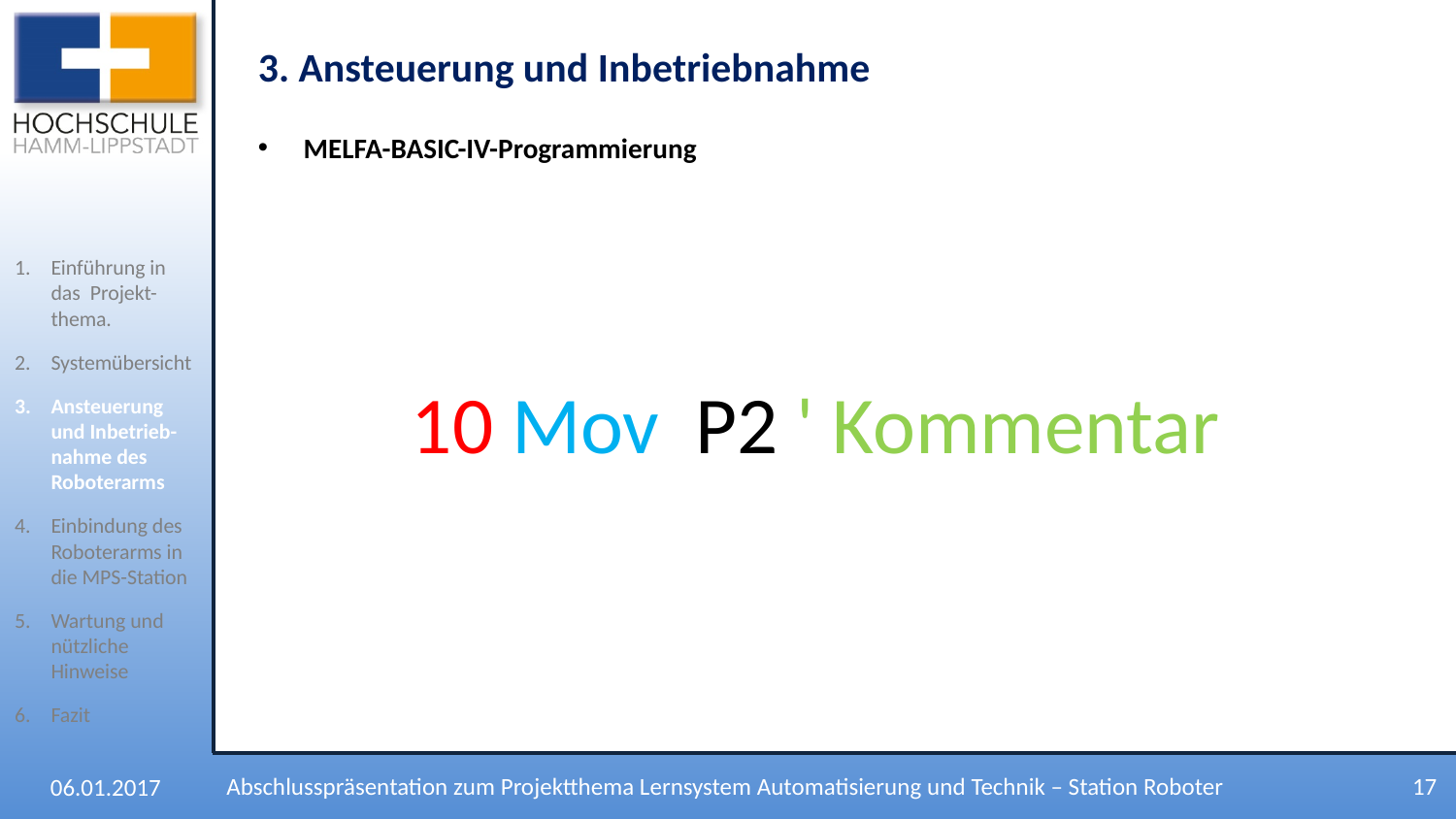

3. Ansteuerung und Inbetriebnahme
MELFA-BASIC-IV-Programmierung

Einführung in das  Projekt-thema.

Systemübersicht

Ansteuerung und Inbetrieb-nahme des Roboterarms

Einbindung des Roboterarms in die MPS-Station

Wartung und nützliche Hinweise

Fazit

10 Mov  P2 ' Kommentar
17
Abschlusspräsentation zum Projektthema Lernsystem Automatisierung und Technik – Station Roboter
06.01.2017